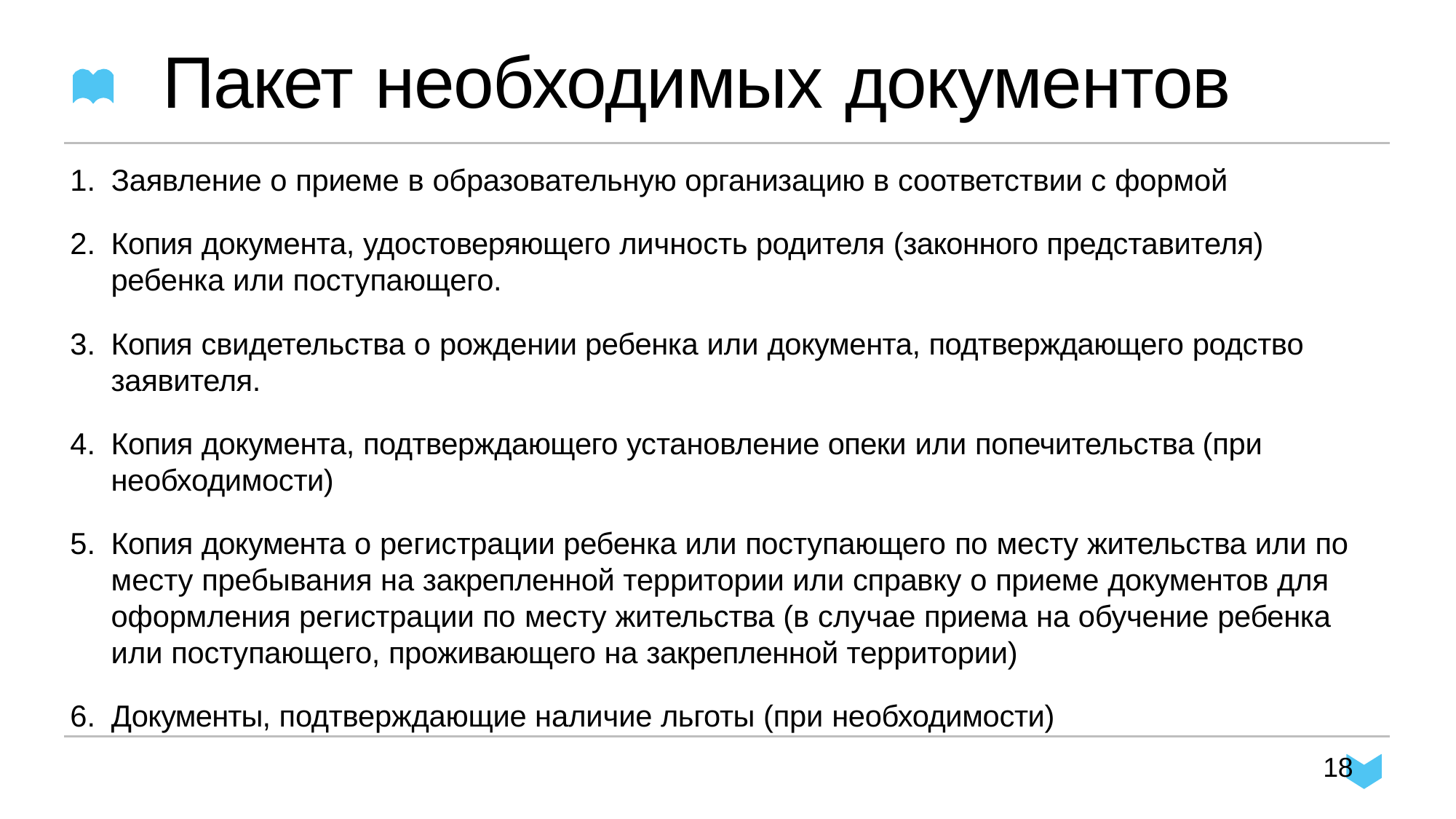

# Пакет необходимых документов

Заявление о приеме в образовательную организацию в соответствии с формой
Копия документа, удостоверяющего личность родителя (законного представителя)  ребенка или поступающего.
Копия свидетельства о рождении ребенка или документа, подтверждающего родство  заявителя.
Копия документа, подтверждающего установление опеки или попечительства (при  необходимости)
Копия документа о регистрации ребенка или поступающего по месту жительства или по  месту пребывания на закрепленной территории или справку о приеме документов для  оформления регистрации по месту жительства (в случае приема на обучение ребенка  или поступающего, проживающего на закрепленной территории)
Документы, подтверждающие наличие льготы (при необходимости)

18